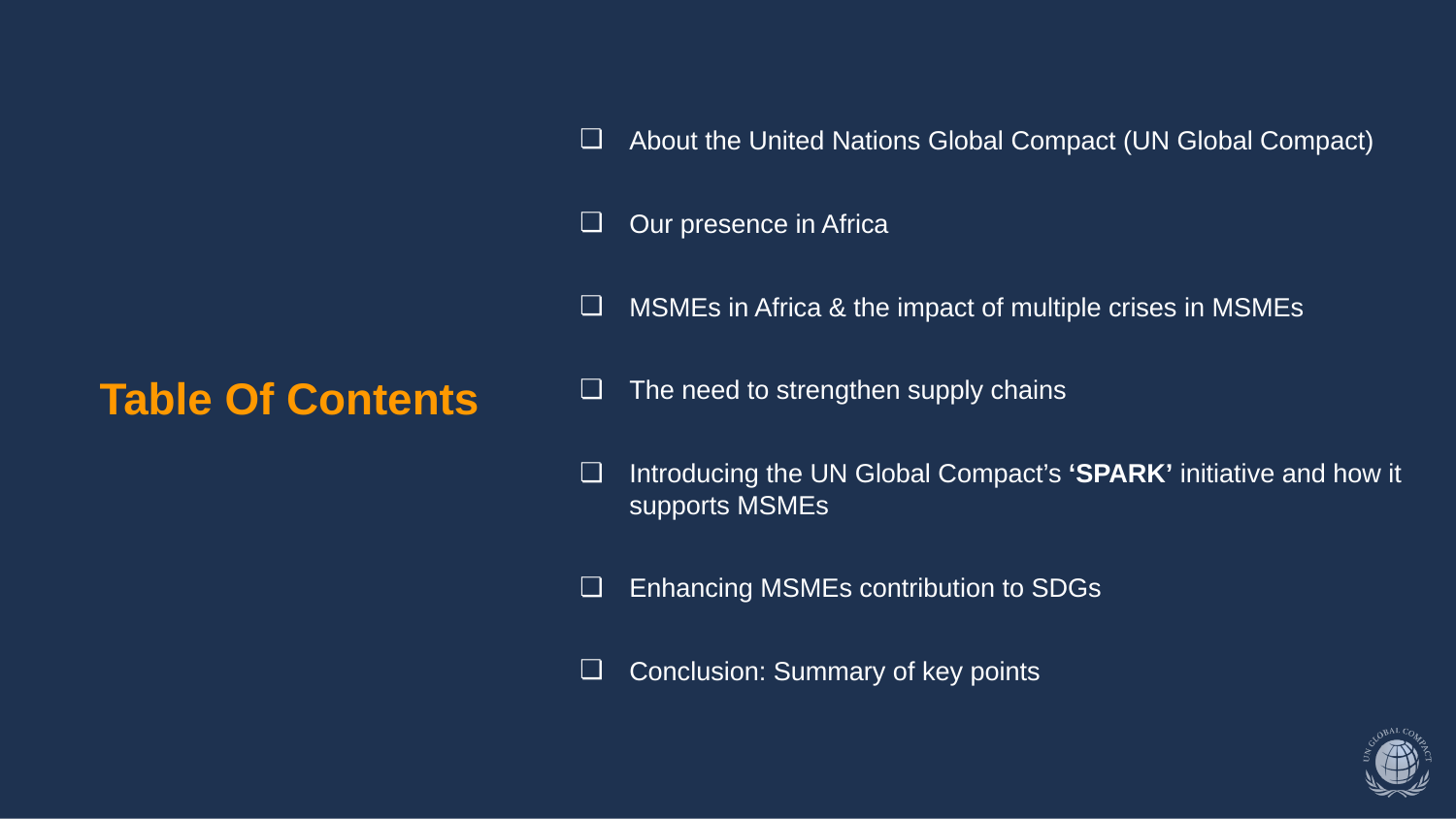

About the United Nations Global Compact (UN Global Compact)

Our presence in Africa

MSMEs in Africa & the impact of multiple crises in MSMEs

The need to strengthen supply chains

Introducing the UN Global Compact’s ‘SPARK’ initiative and how it supports MSMEs

Enhancing MSMEs contribution to SDGs

Conclusion: Summary of key points

# Table Of Contents